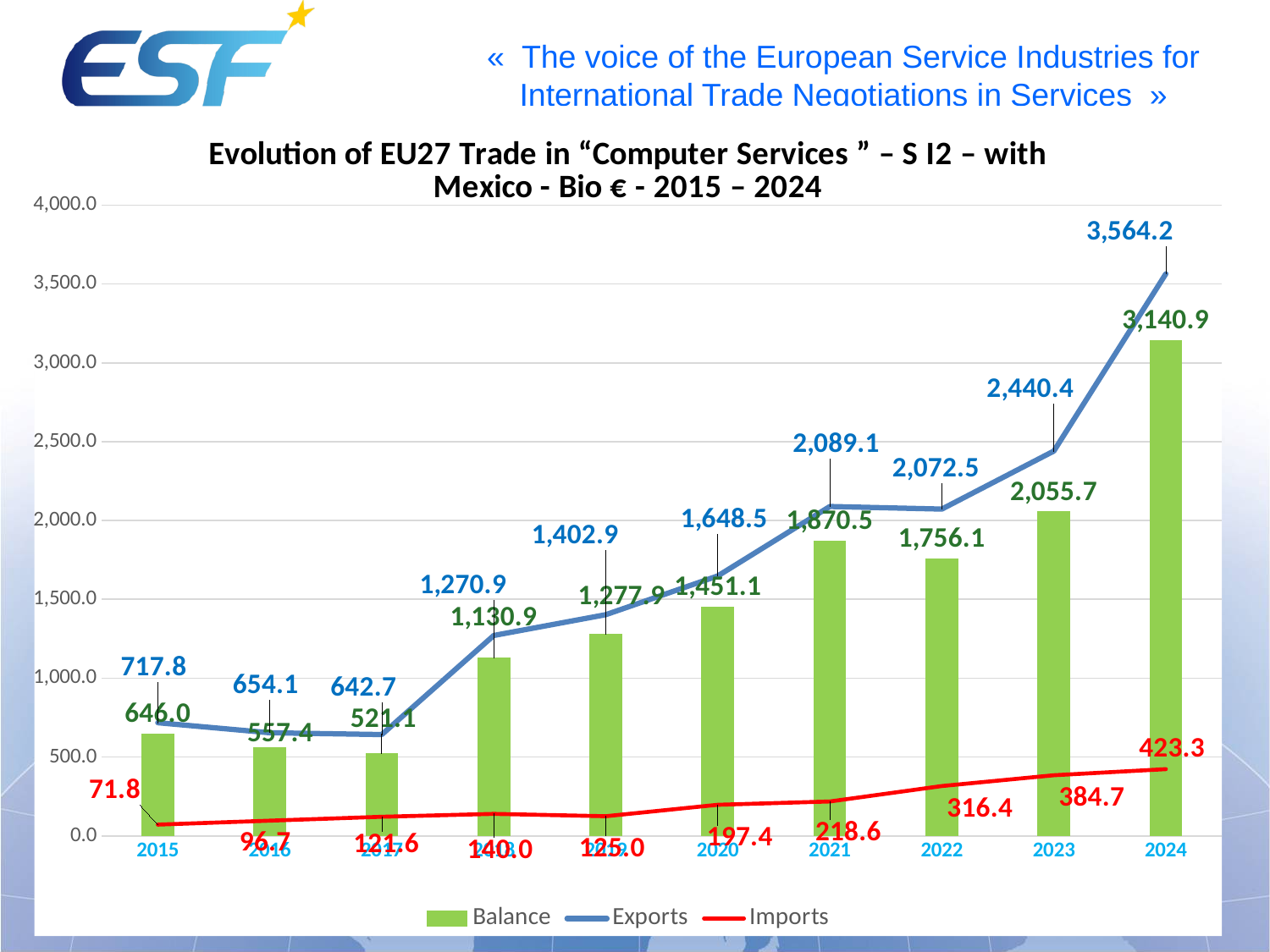

### Chart: Evolution of EU27 Trade in “Computer Services ” – S I2 – with Mexico - Bio € - 2015 – 2024

| Category | Balance | Exports | Imports |
|---|---|---|---|
| 2015 | 646.0 | 717.8 | 71.8 |
| 2016 | 557.4 | 654.1 | 96.7 |
| 2017 | 521.1 | 642.7 | 121.6 |
| 2018 | 1130.9 | 1270.9 | 140.0 |
| 2019 | 1277.9 | 1402.9 | 125.0 |
| 2020 | 1451.1 | 1648.5 | 197.4 |
| 2021 | 1870.5 | 2089.1 | 218.6 |
| 2022 | 1756.1 | 2072.5 | 316.4 |
| 2023 | 2055.7000000000003 | 2440.4 | 384.7 |
| 2024 | 3140.8999999999996 | 3564.2 | 423.3 |